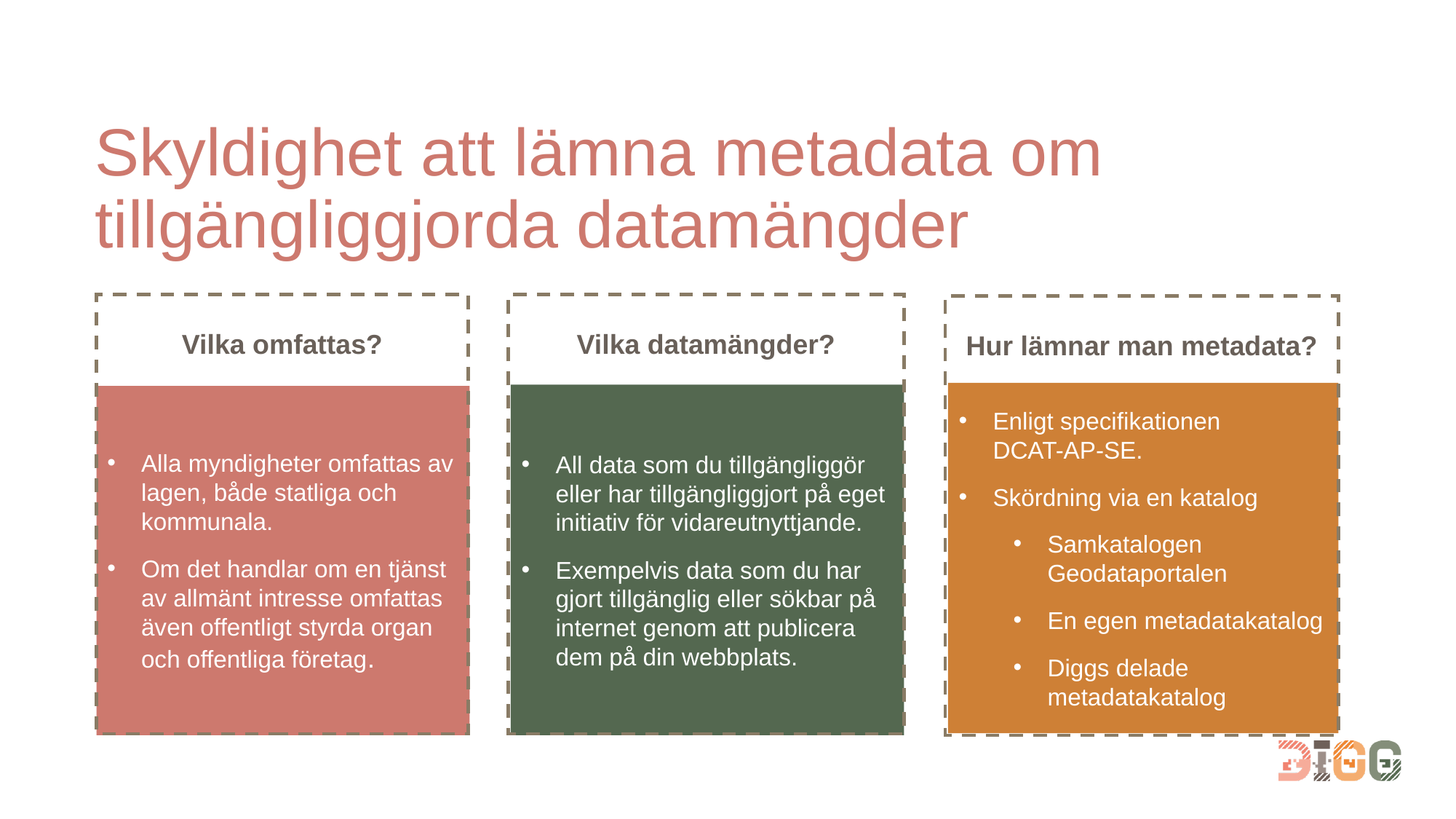

# Skyldighet att lämna metadata om tillgängliggjorda datamängder

Vilka omfattas?

Vilka datamängder?

Hur lämnar man metadata?
Enligt specifikationen
DCAT-AP-SE.
Skördning via en katalog
Samkatalogen Geodataportalen
En egen metadatakatalog
Diggs delade metadatakatalog
All data som du tillgängliggör eller har tillgängliggjort på eget initiativ för vidareutnyttjande.
Exempelvis data som du har gjort tillgänglig eller sökbar på internet genom att publicera dem på din webbplats.
Alla myndigheter omfattas av lagen, både statliga och kommunala.
Om det handlar om en tjänst av allmänt intresse omfattas även offentligt styrda organ och offentliga företag.